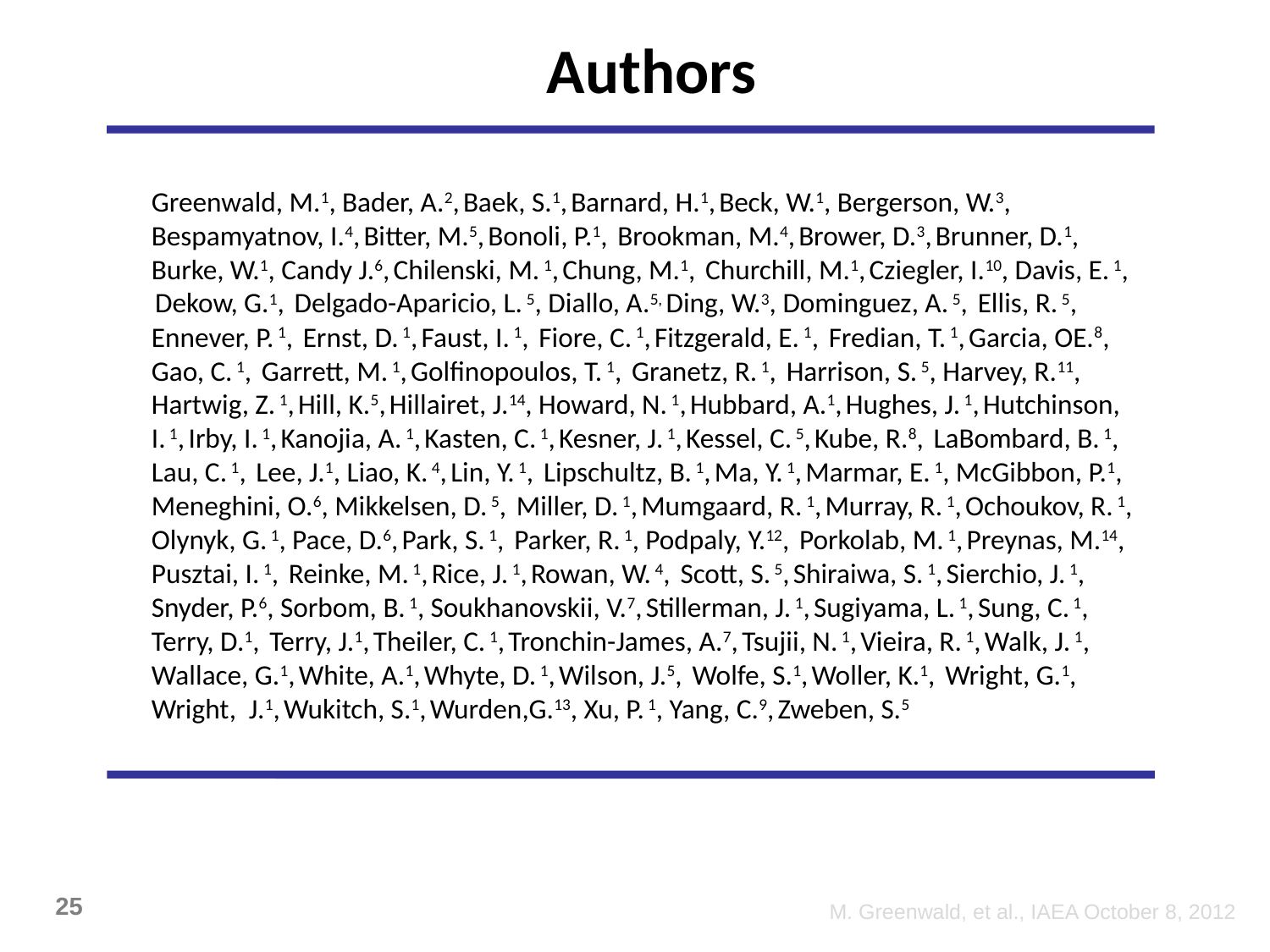

Authors

Greenwald, M.1, Bader, A.2, Baek, S.1, Barnard, H.1, Beck, W.1, Bergerson, W.3,  Bespamyatnov, I.4, Bitter, M.5, Bonoli, P.1,  Brookman, M.4, Brower, D.3, Brunner, D.1, Burke, W.1, Candy J.6, Chilenski, M. 1, Chung, M.1,  Churchill, M.1, Cziegler, I.10, Davis, E. 1,  Dekow, G.1,  Delgado-Aparicio, L. 5, Diallo, A.5, Ding, W.3, Dominguez, A. 5,  Ellis, R. 5, Ennever, P. 1,  Ernst, D. 1, Faust, I. 1,  Fiore, C. 1, Fitzgerald, E. 1,  Fredian, T. 1, Garcia, OE.8, Gao, C. 1,  Garrett, M. 1, Golfinopoulos, T. 1,  Granetz, R. 1,  Harrison, S. 5, Harvey, R.11, Hartwig, Z. 1, Hill, K.5, Hillairet, J.14, Howard, N. 1, Hubbard, A.1, Hughes, J. 1, Hutchinson, I. 1, Irby, I. 1, Kanojia, A. 1, Kasten, C. 1, Kesner, J. 1, Kessel, C. 5, Kube, R.8,  LaBombard, B. 1, Lau, C. 1,  Lee, J.1, Liao, K. 4, Lin, Y. 1,  Lipschultz, B. 1, Ma, Y. 1, Marmar, E. 1, McGibbon, P.1, Meneghini, O.6, Mikkelsen, D. 5,  Miller, D. 1, Mumgaard, R. 1, Murray, R. 1, Ochoukov, R. 1, Olynyk, G. 1, Pace, D.6, Park, S. 1,  Parker, R. 1, Podpaly, Y.12,  Porkolab, M. 1, Preynas, M.14, Pusztai, I. 1,  Reinke, M. 1, Rice, J. 1, Rowan, W. 4,  Scott, S. 5, Shiraiwa, S. 1, Sierchio, J. 1, Snyder, P.6, Sorbom, B. 1, Soukhanovskii, V.7, Stillerman, J. 1, Sugiyama, L. 1, Sung, C. 1,  Terry, D.1,  Terry, J.1, Theiler, C. 1, Tronchin-James, A.7, Tsujii, N. 1, Vieira, R. 1, Walk, J. 1, Wallace, G.1, White, A.1, Whyte, D. 1, Wilson, J.5,  Wolfe, S.1, Woller, K.1,  Wright, G.1, Wright,  J.1, Wukitch, S.1, Wurden,G.13, Xu, P. 1, Yang, C.9, Zweben, S.5